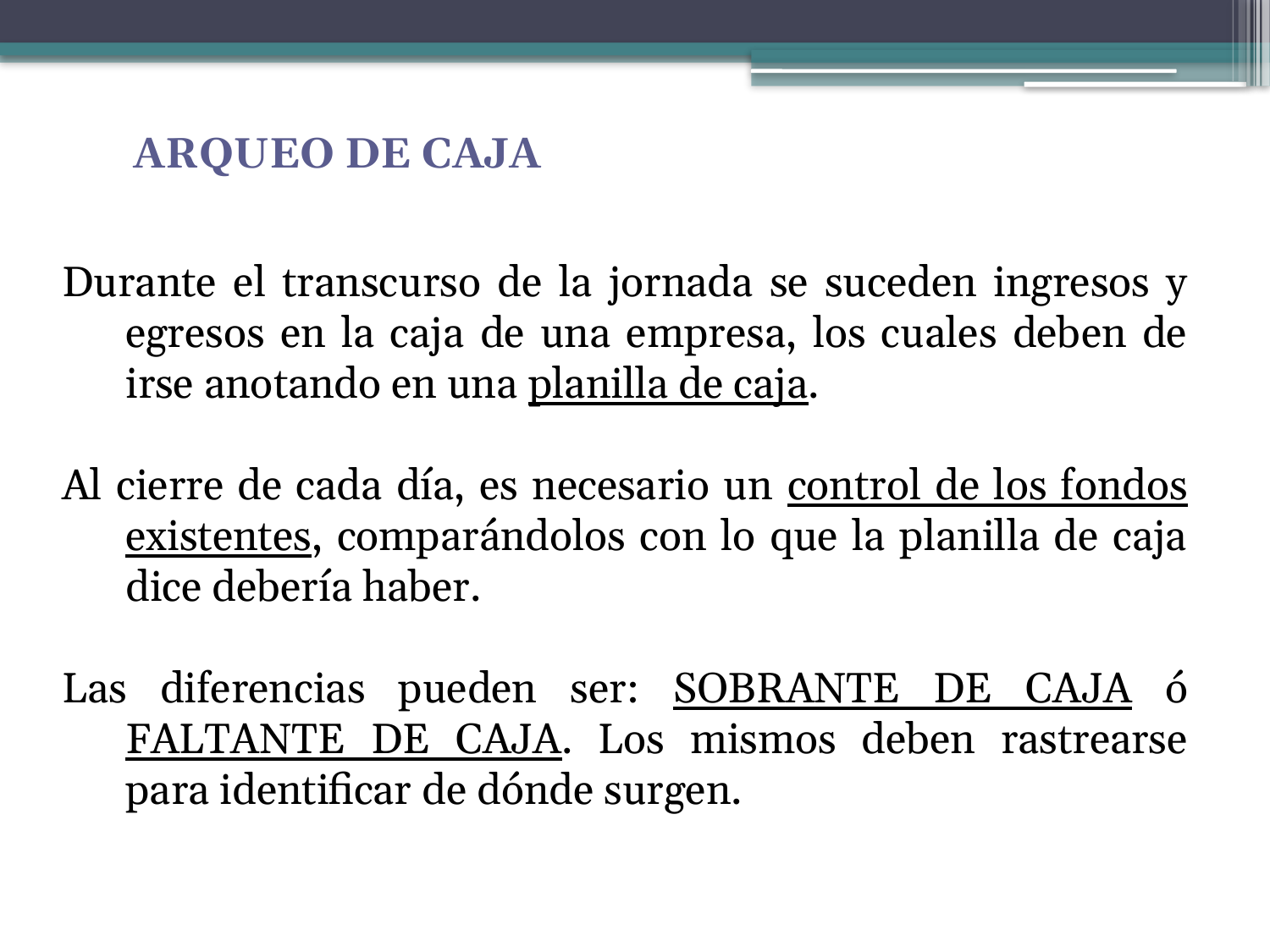

ARQUEO DE CAJA
Durante el transcurso de la jornada se suceden ingresos y egresos en la caja de una empresa, los cuales deben de irse anotando en una planilla de caja.

Al cierre de cada día, es necesario un control de los fondos existentes, comparándolos con lo que la planilla de caja dice debería haber.

Las diferencias pueden ser: SOBRANTE DE CAJA ó FALTANTE DE CAJA. Los mismos deben rastrearse para identificar de dónde surgen.